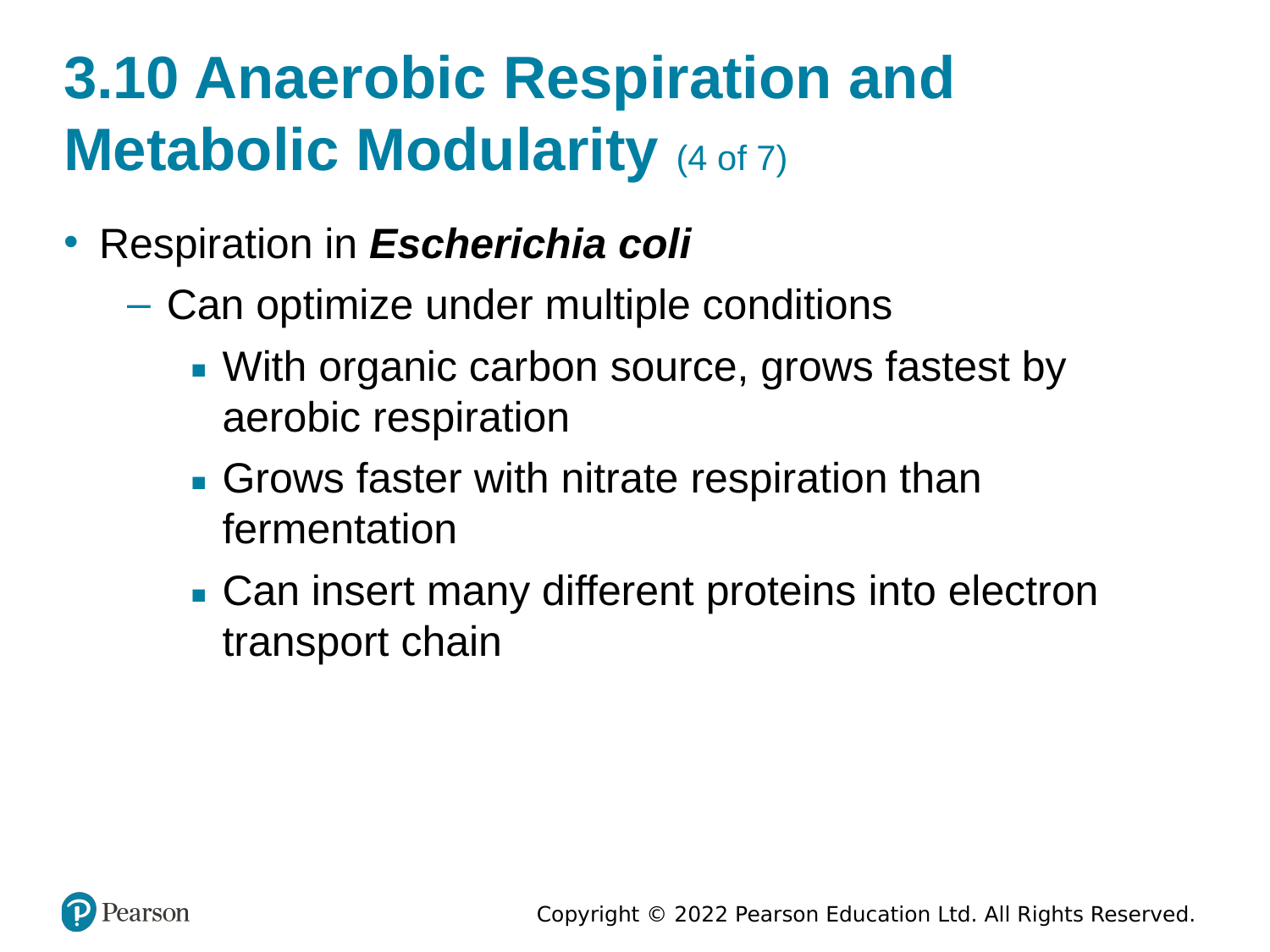

# 3.10 Anaerobic Respiration and Metabolic Modularity (4 of 7)
Respiration in Escherichia coli
Can optimize under multiple conditions
With organic carbon source, grows fastest by aerobic respiration
Grows faster with nitrate respiration than fermentation
Can insert many different proteins into electron transport chain